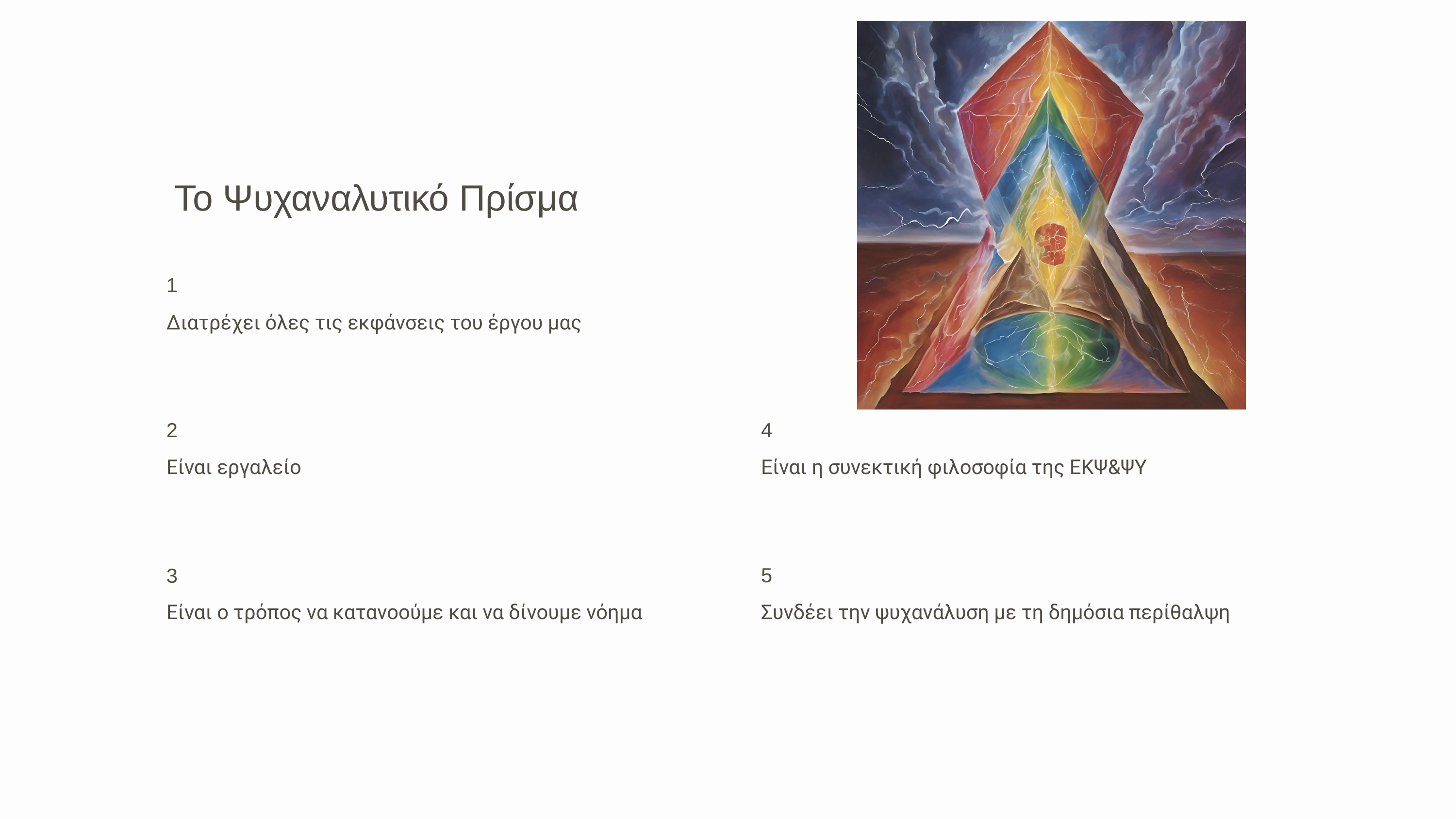

Το Ψυχαναλυτικό Πρίσμα
1
Διατρέχει όλες τις εκφάνσεις του έργου μας

2
4
Είναι εργαλείο

Είναι η συνεκτική φιλοσοφία της ΕΚΨ&ΨΥ

5
3
Είναι ο τρόπος να κατανοούμε και να δίνουμε νόημα

Συνδέει την ψυχανάλυση με τη δημόσια περίθαλψη